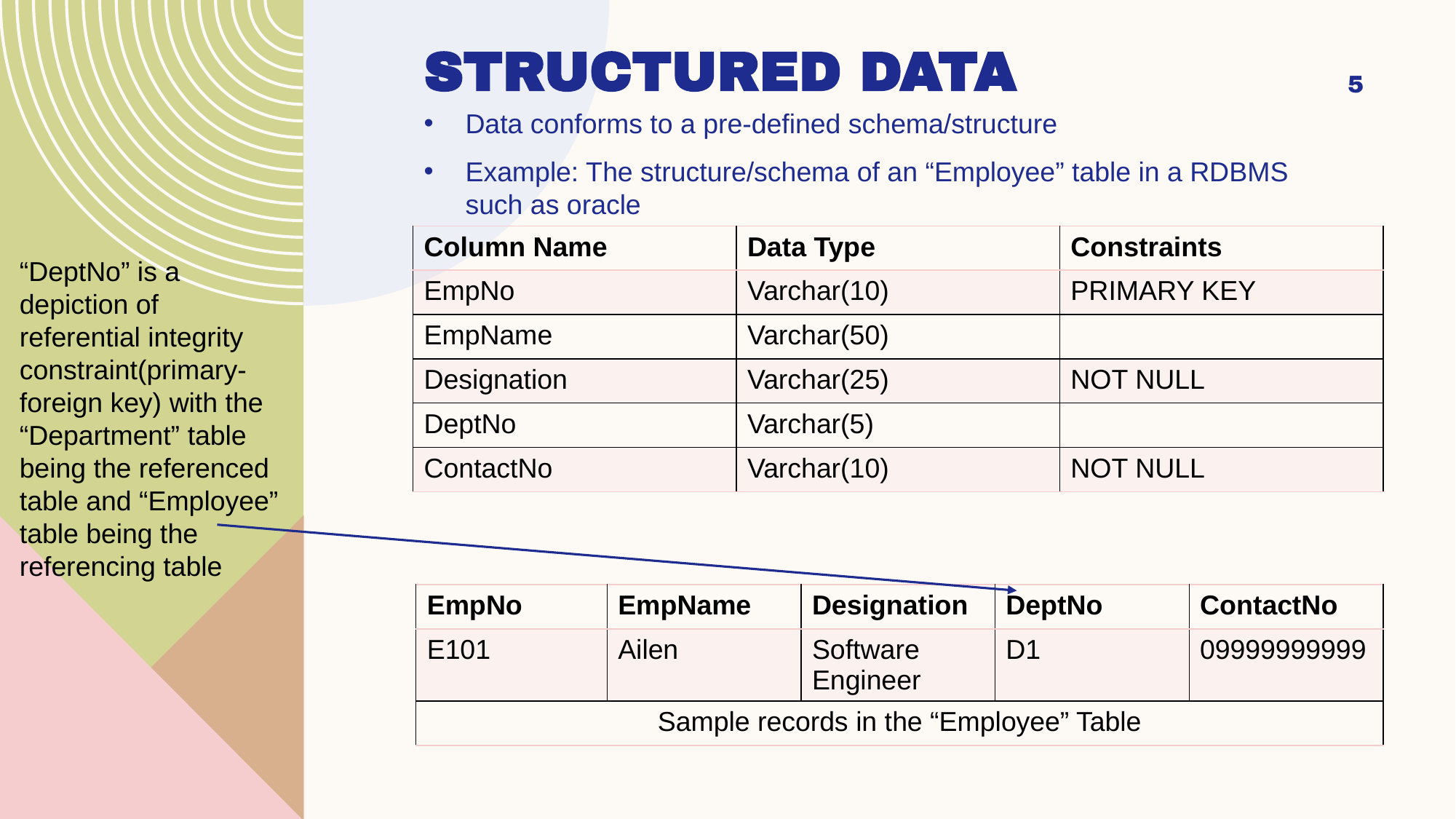

# STRUCTURED DATA
5
Data conforms to a pre-defined schema/structure
Example: The structure/schema of an “Employee” table in a RDBMS such as oracle

| Column Name | Data Type | Constraints |
| --- | --- | --- |
| EmpNo | Varchar(10) | PRIMARY KEY |
| EmpName | Varchar(50) |  |
| Designation | Varchar(25) | NOT NULL |
| DeptNo | Varchar(5) |  |
| ContactNo | Varchar(10) | NOT NULL |
“DeptNo” is a depiction of referential integrity constraint(primary- foreign key) with the “Department” table being the referenced table and “Employee” table being the referencing table
| EmpNo | EmpName | Designation | DeptNo | ContactNo |
| --- | --- | --- | --- | --- |
| E101 | Ailen | Software Engineer | D1 | 09999999999 |
| Sample records in the “Employee” Table |  |  |  |  |